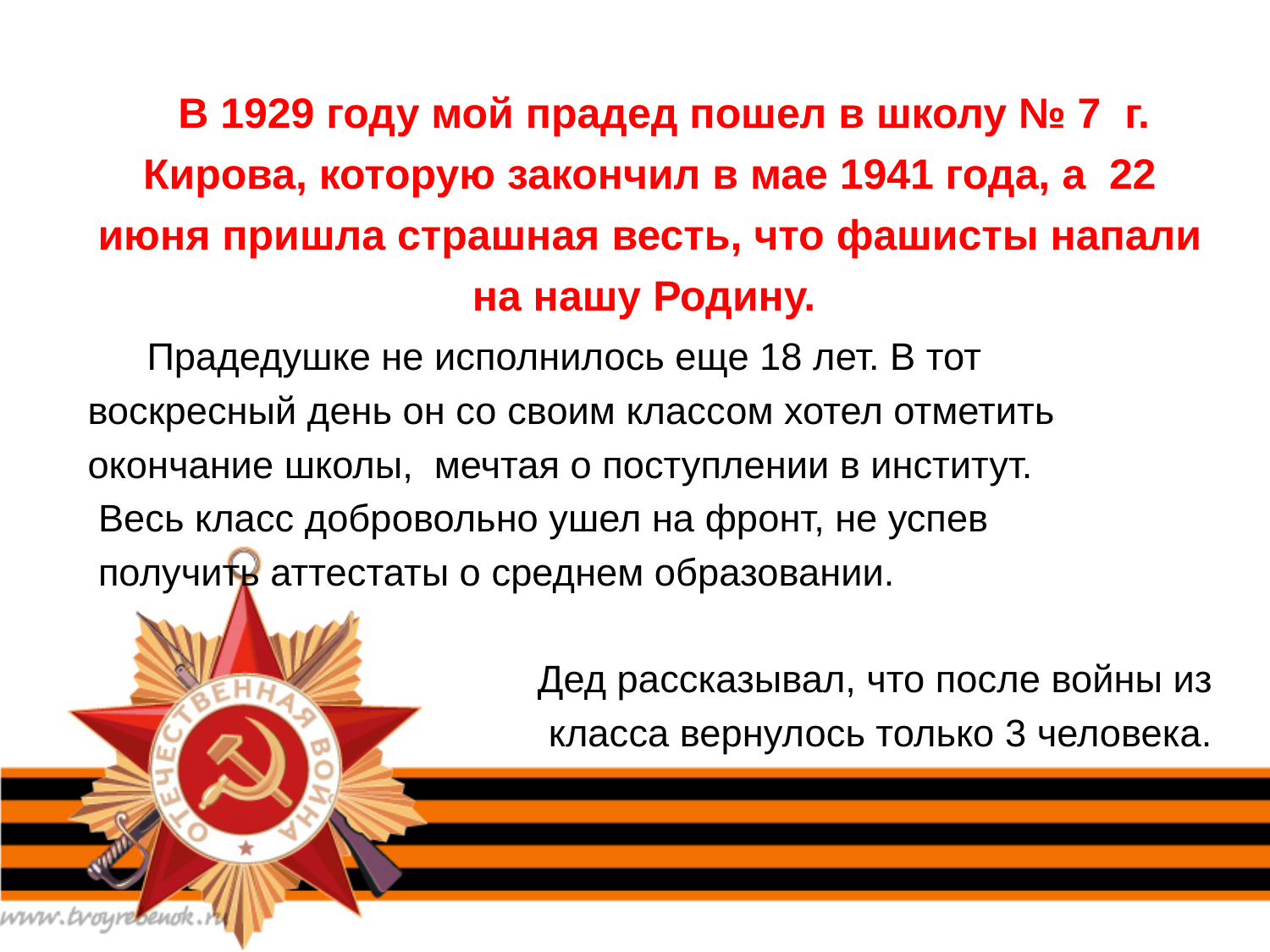

# Международный интернет-конкурс “Страница семейной славы 2014
   В 1929 году мой прадед пошел в школу № 7  г. Кирова, которую закончил в мае 1941 года, а  22 июня пришла страшная весть, что фашисты напали на нашу Родину.
     Прадедушке не исполнилось еще 18 лет. В тот
воскресный день он со своим классом хотел отметить
окончание школы,  мечтая о поступлении в институт.
 Весь класс добровольно ушел на фронт, не успев
 получить аттестаты о среднем образовании.

  Дед рассказывал, что после войны из
  класса вернулось только 3 человека.